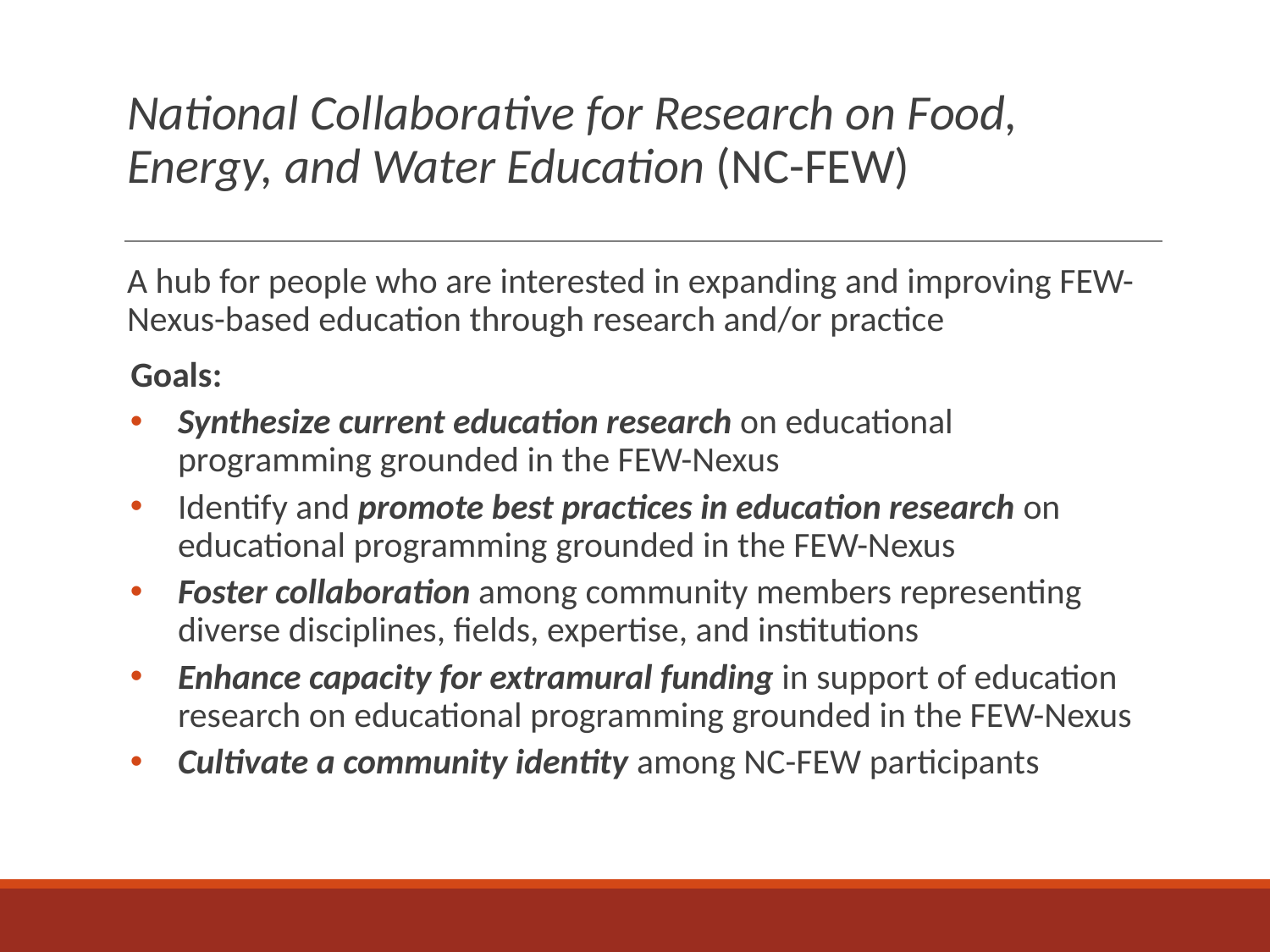

# National Collaborative for Research on Food, Energy, and Water Education (NC-FEW)
A hub for people who are interested in expanding and improving FEW-Nexus-based education through research and/or practice
Goals:
Synthesize current education research on educational programming grounded in the FEW-Nexus
Identify and promote best practices in education research on educational programming grounded in the FEW-Nexus
Foster collaboration among community members representing diverse disciplines, fields, expertise, and institutions
Enhance capacity for extramural funding in support of education research on educational programming grounded in the FEW-Nexus
Cultivate a community identity among NC-FEW participants